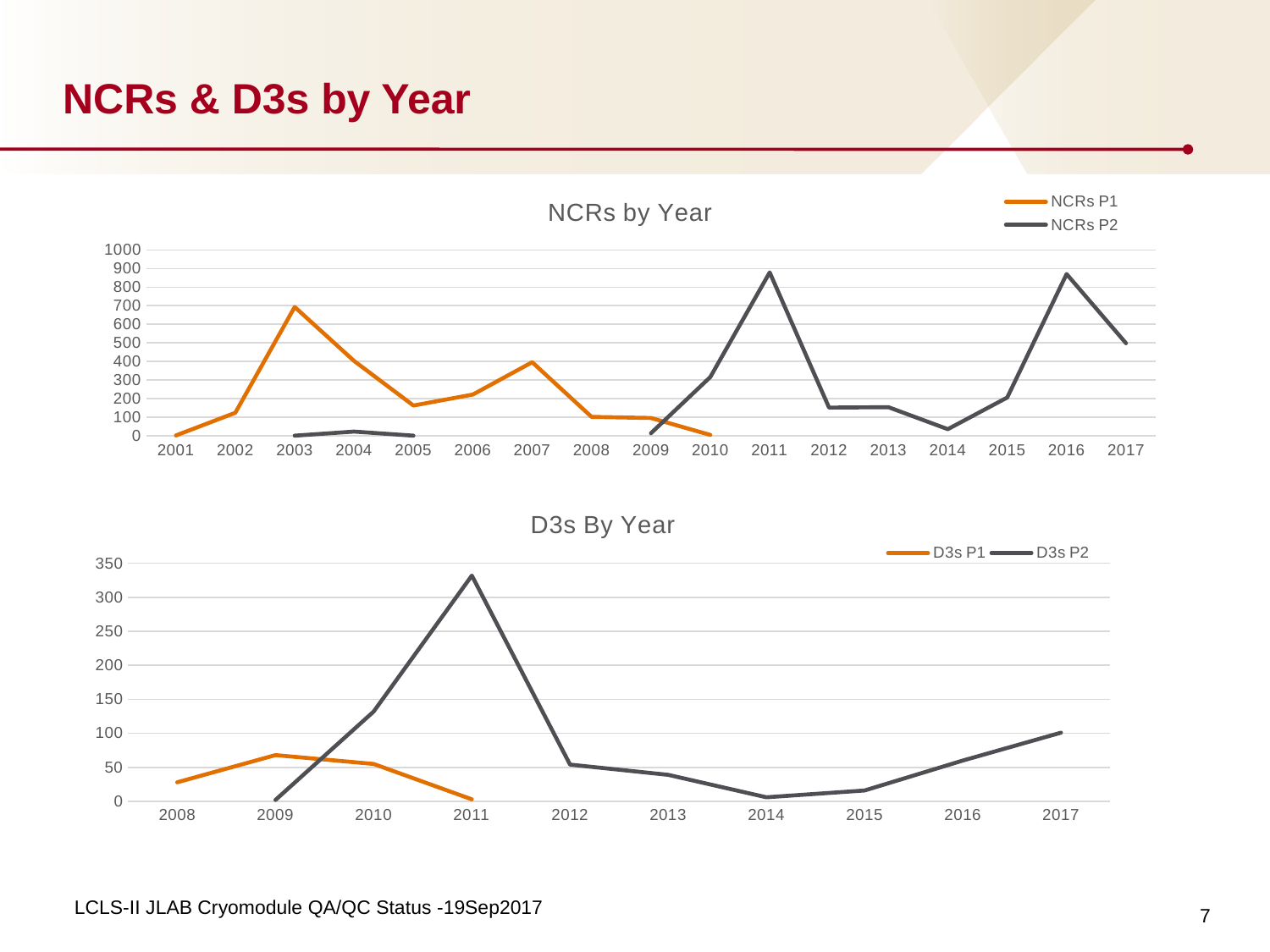

# NCRs & D3s by Year

### Chart: NCRs by Year

| Category | NCRs P1 | NCRs P2 |
|---|---|---|
| 2001 | 2.0 | None |
| 2002 | 124.0 | None |
| 2003 | 693.0 | 1.0 |
| 2004 | 403.0 | 23.0 |
| 2005 | 163.0 | 1.0 |
| 2006 | 222.0 | None |
| 2007 | 396.0 | None |
| 2008 | 102.0 | None |
| 2009 | 96.0 | 14.0 |
| 2010 | 5.0 | 316.0 |
| 2011 | None | 879.0 |
| 2012 | None | 152.0 |
| 2013 | None | 154.0 |
| 2014 | None | 36.0 |
| 2015 | None | 206.0 |
| 2016 | None | 870.0 |
| 2017 | None | 498.0 |

### Chart: D3s By Year

| Category | D3s P1 | D3s P2 |
|---|---|---|
| 2008 | 28.0 | None |
| 2009 | 68.0 | 2.0 |
| 2010 | 55.0 | 132.0 |
| 2011 | 3.0 | 332.0 |
| 2012 | None | 54.0 |
| 2013 | None | 39.0 |
| 2014 | None | 6.0 |
| 2015 | None | 16.0 |
| 2016 | None | 60.0 |
| 2017 | None | 101.0 |
7
LCLS-II JLAB Cryomodule QA/QC Status -19Sep2017